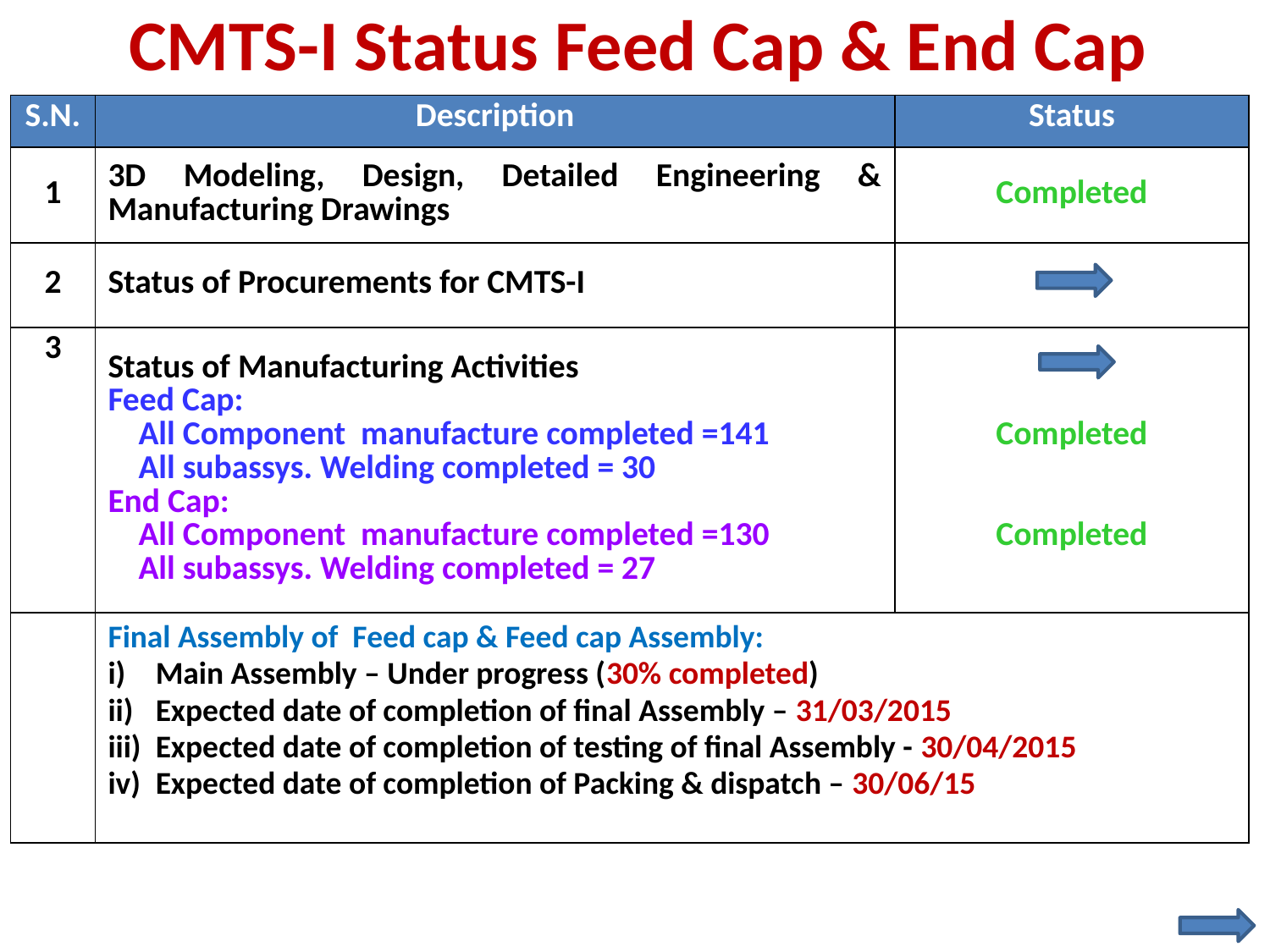

# CMTS-I Status Feed Cap & End Cap
| S.N. | Description | Status |
| --- | --- | --- |
| 1 | 3D Modeling, Design, Detailed Engineering & Manufacturing Drawings | Completed |
| 2 | Status of Procurements for CMTS-I |  |
| 3 | Status of Manufacturing Activities Feed Cap: All Component manufacture completed =141 All subassys. Welding completed = 30 End Cap: All Component manufacture completed =130 All subassys. Welding completed = 27 | Completed Completed |
|  | Final Assembly of Feed cap & Feed cap Assembly: Main Assembly – Under progress (30% completed) Expected date of completion of final Assembly – 31/03/2015 Expected date of completion of testing of final Assembly - 30/04/2015 Expected date of completion of Packing & dispatch – 30/06/15 |  |